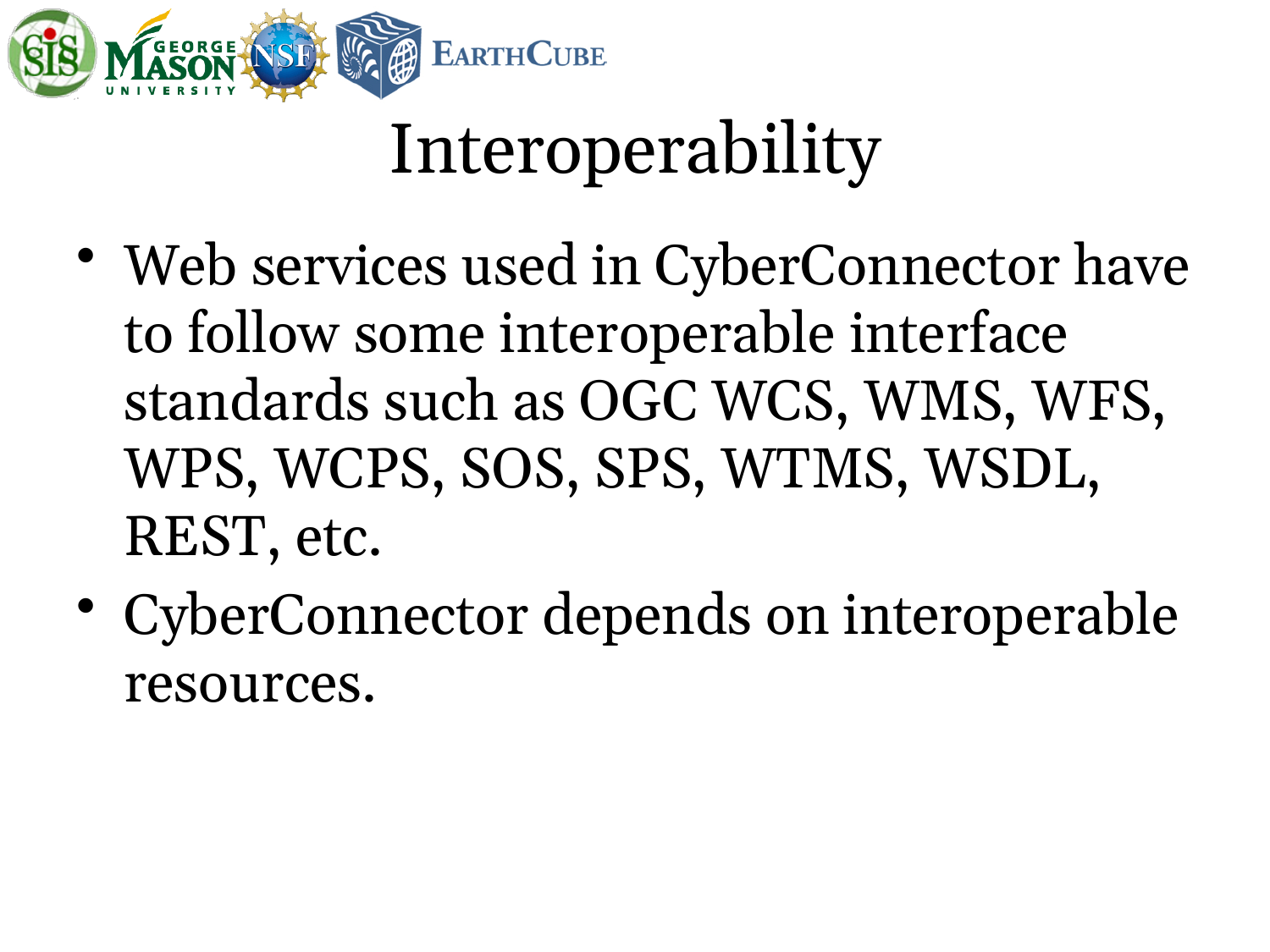

# Interoperability
Web services used in CyberConnector have to follow some interoperable interface standards such as OGC WCS, WMS, WFS, WPS, WCPS, SOS, SPS, WTMS, WSDL, REST, etc.
CyberConnector depends on interoperable resources.